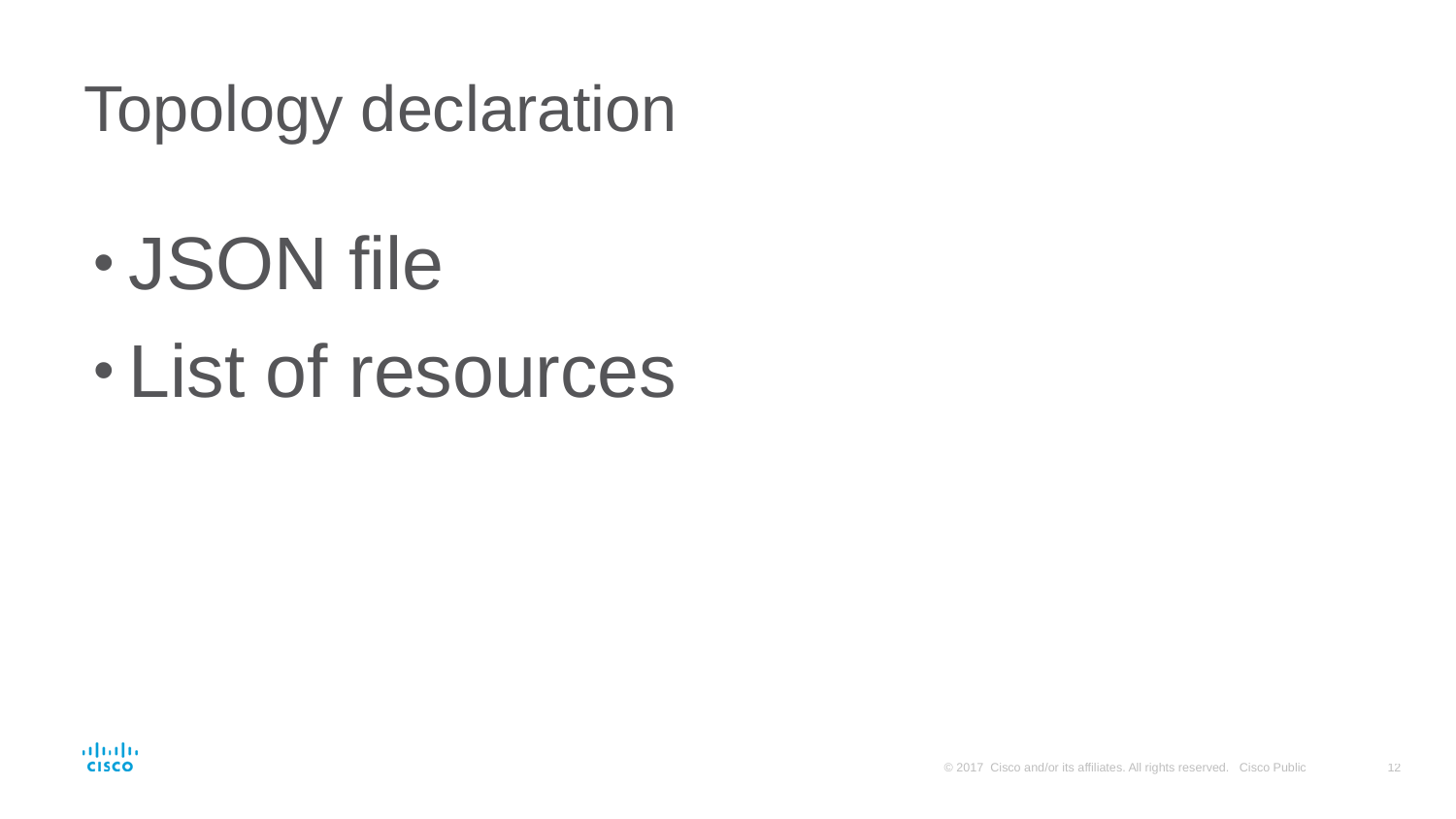

# Topology declaration
JSON file
List of resources